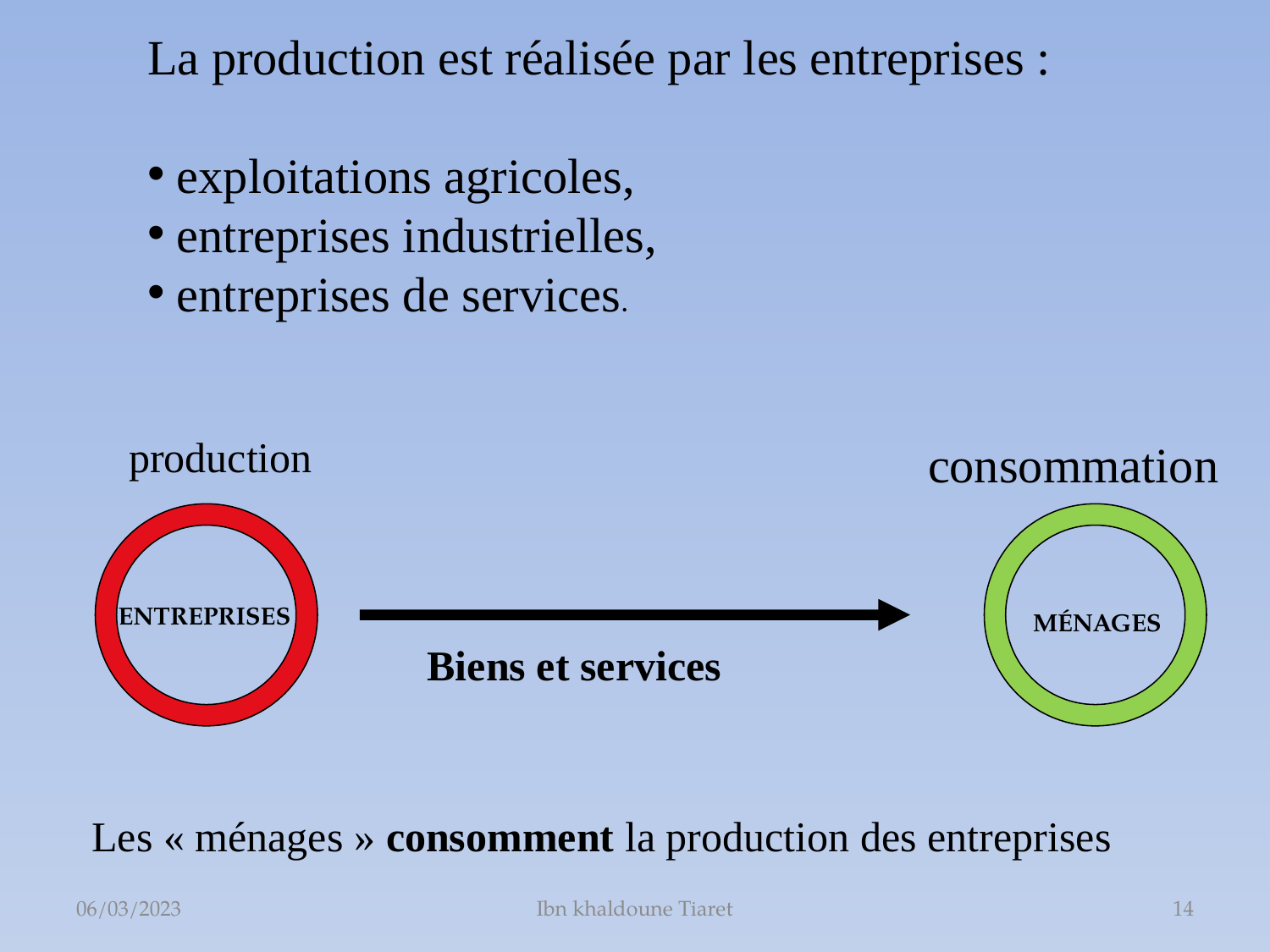

La production est réalisée par les entreprises :

 exploitations agricoles,
 entreprises industrielles,
 entreprises de services.
production
consommation

ENTREPRISES
MÉNAGES

Biens et services
Les « ménages » consomment la production des entreprises
06/03/2023
Ibn khaldoune Tiaret
14